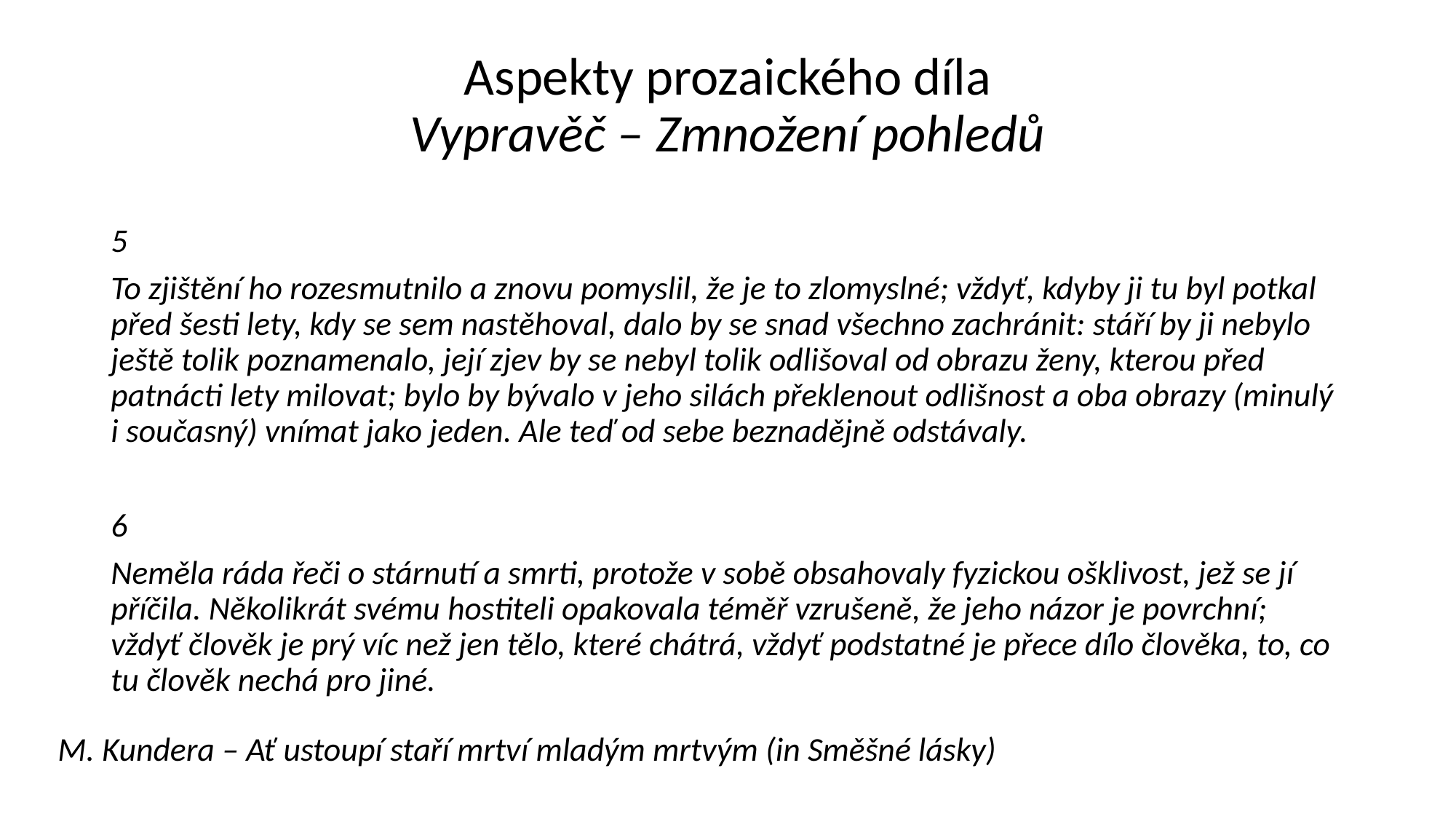

# Aspekty prozaického díla Vypravěč – Zmnožení pohledů
5
To zjištění ho rozesmutnilo a znovu pomyslil, že je to zlomyslné; vždyť, kdyby ji tu byl potkal před šesti lety, kdy se sem nastěhoval, dalo by se snad všechno zachránit: stáří by ji nebylo ještě tolik poznamenalo, její zjev by se nebyl tolik odlišoval od obrazu ženy, kterou před patnácti lety milovat; bylo by bývalo v jeho silách překlenout odlišnost a oba obrazy (minulý i současný) vnímat jako jeden. Ale teď od sebe beznadějně odstávaly.

6
Neměla ráda řeči o stárnutí a smrti, protože v sobě obsahovaly fyzickou ošklivost, jež se jí příčila. Několikrát svému hostiteli opakovala téměř vzrušeně, že jeho názor je povrchní; vždyť člověk je prý víc než jen tělo, které chátrá, vždyť podstatné je přece dílo člověka, to, co tu člověk nechá pro jiné.
M. Kundera – Ať ustoupí staří mrtví mladým mrtvým (in Směšné lásky)